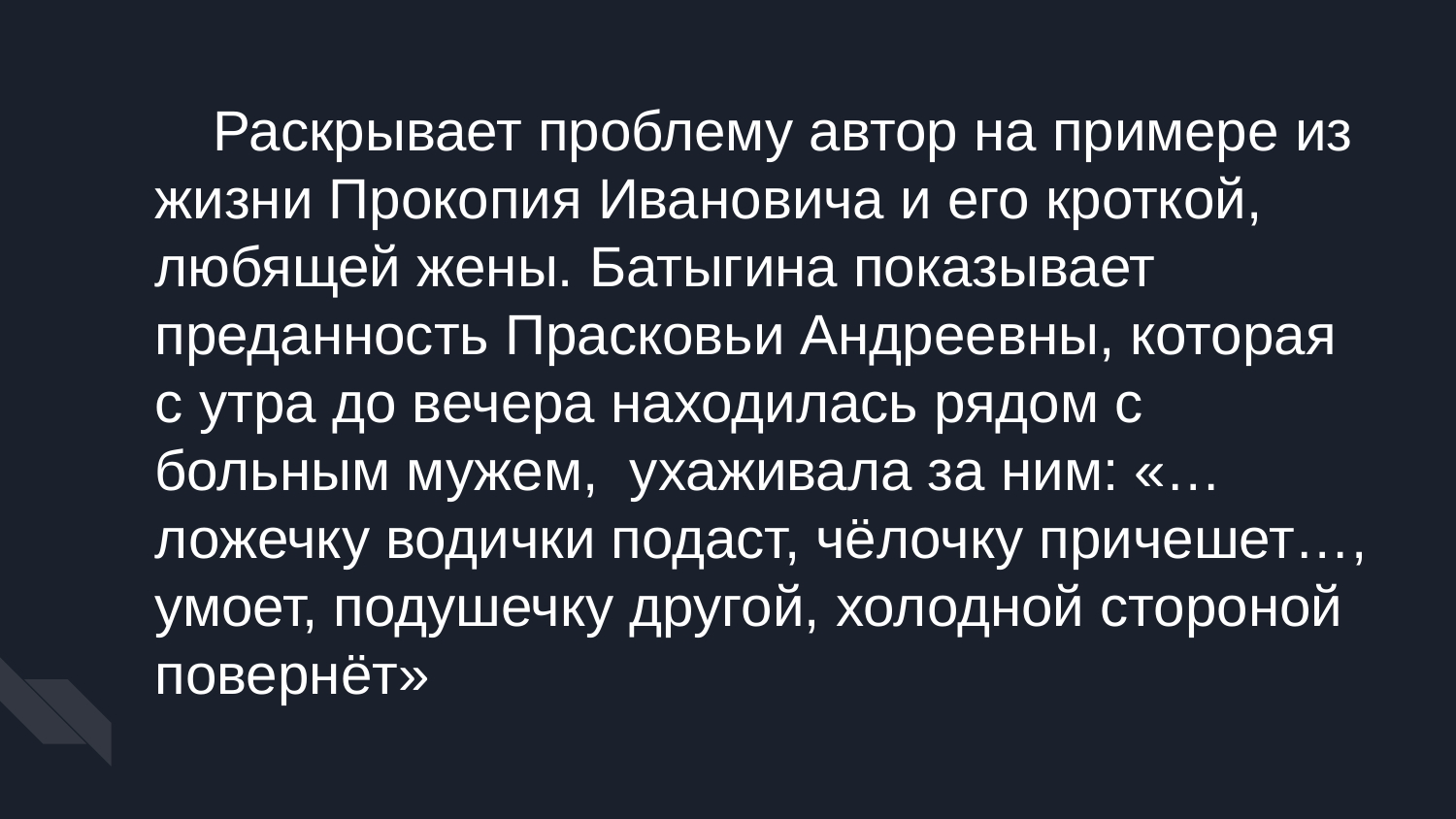

Раскрывает проблему автор на примере из жизни Прокопия Ивановича и его кроткой, любящей жены. Батыгина показывает преданность Прасковьи Андреевны, которая с утра до вечера находилась рядом с больным мужем,  ухаживала за ним: «…ложечку водички подаст, чёлочку причешет…, умоет, подушечку другой, холодной стороной повернёт»